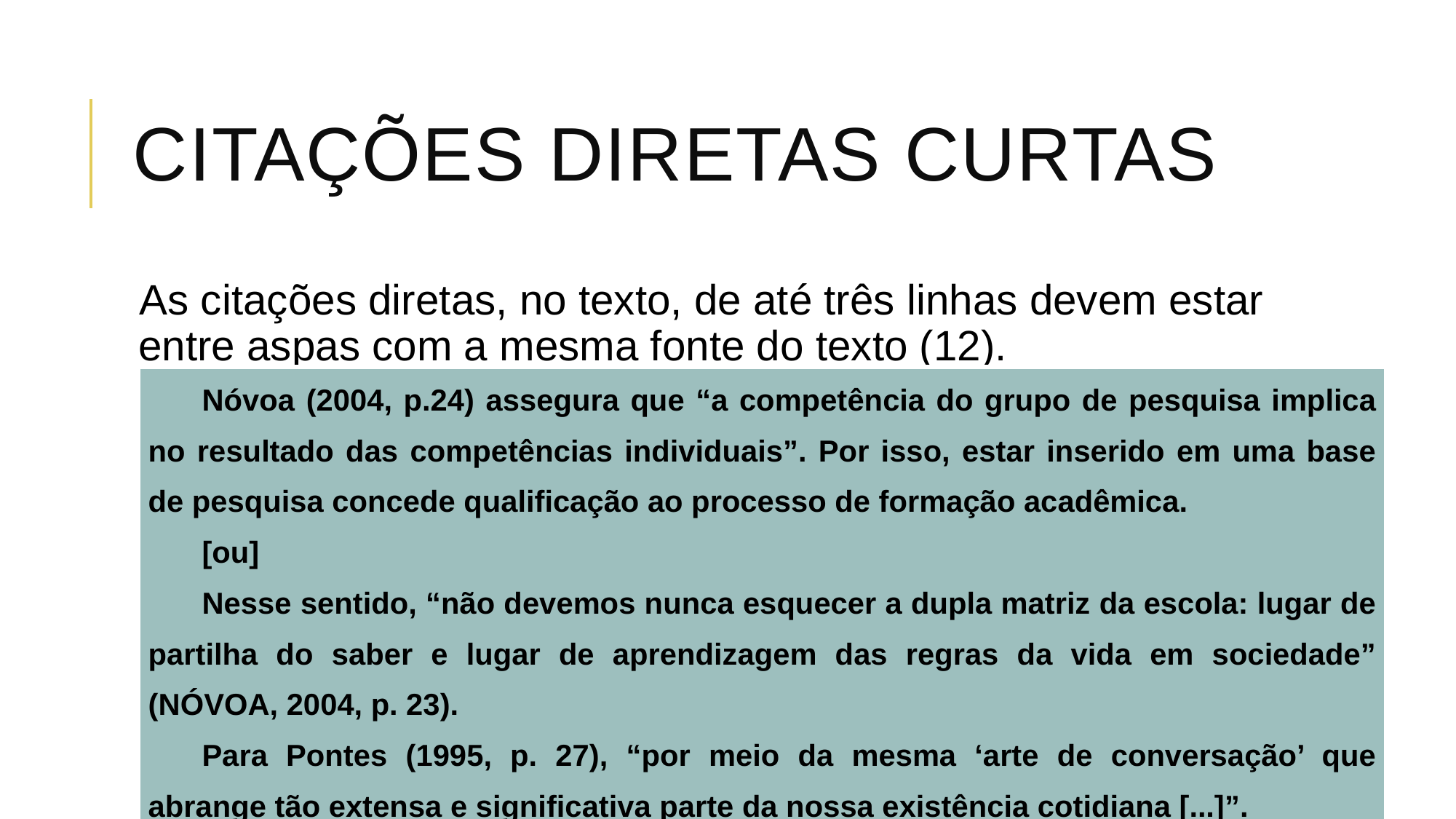

# Citações diretas curtas
As citações diretas, no texto, de até três linhas devem estar entre aspas com a mesma fonte do texto (12).
| Nóvoa (2004, p.24) assegura que “a competência do grupo de pesquisa implica no resultado das competências individuais”. Por isso, estar inserido em uma base de pesquisa concede qualificação ao processo de formação acadêmica. [ou] Nesse sentido, “não devemos nunca esquecer a dupla matriz da escola: lugar de partilha do saber e lugar de aprendizagem das regras da vida em sociedade” (NÓVOA, 2004, p. 23). Para Pontes (1995, p. 27), “por meio da mesma ‘arte de conversação’ que abrange tão extensa e significativa parte da nossa existência cotidiana [...]”. |
| --- |